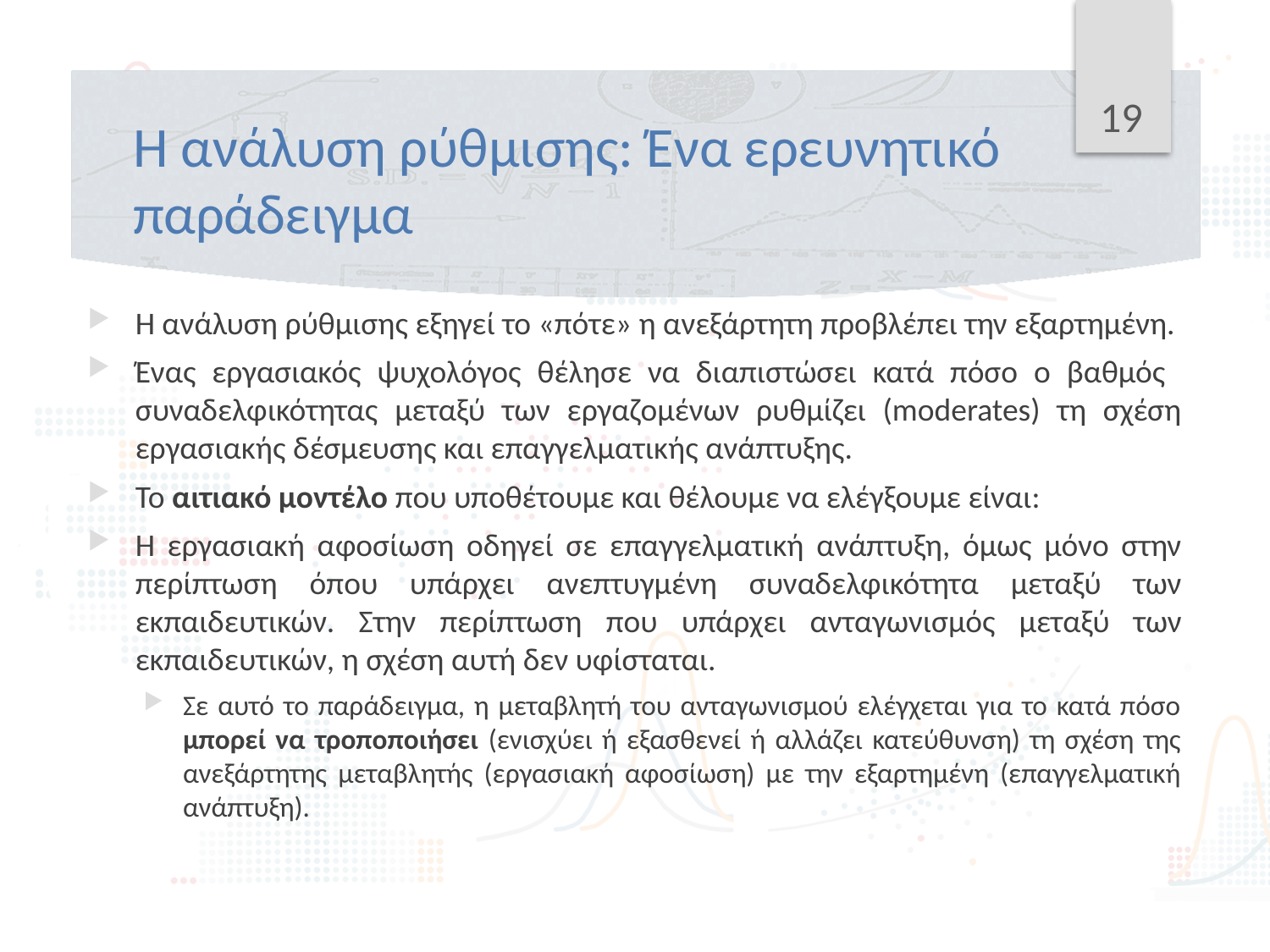

19
# Η ανάλυση ρύθμισης: Ένα ερευνητικό παράδειγμα
Η ανάλυση ρύθμισης εξηγεί το «πότε» η ανεξάρτητη προβλέπει την εξαρτημένη.
Ένας εργασιακός ψυχολόγος θέλησε να διαπιστώσει κατά πόσο ο βαθμός  συναδελφικότητας μεταξύ των εργαζομένων ρυθμίζει (moderates) τη σχέση εργασιακής δέσμευσης και επαγγελματικής ανάπτυξης.
Το αιτιακό μοντέλο που υποθέτουμε και θέλουμε να ελέγξουμε είναι:
Η εργασιακή αφοσίωση οδηγεί σε επαγγελματική ανάπτυξη, όμως μόνο στην περίπτωση όπου υπάρχει ανεπτυγμένη συναδελφικότητα μεταξύ των εκπαιδευτικών. Στην περίπτωση που υπάρχει ανταγωνισμός μεταξύ των εκπαιδευτικών, η σχέση αυτή δεν υφίσταται.
Σε αυτό το παράδειγμα, η μεταβλητή του ανταγωνισμού ελέγχεται για το κατά πόσο μπορεί να τροποποιήσει (ενισχύει ή εξασθενεί ή αλλάζει κατεύθυνση) τη σχέση της ανεξάρτητης μεταβλητής (εργασιακή αφοσίωση) με την εξαρτημένη (επαγγελματική ανάπτυξη).